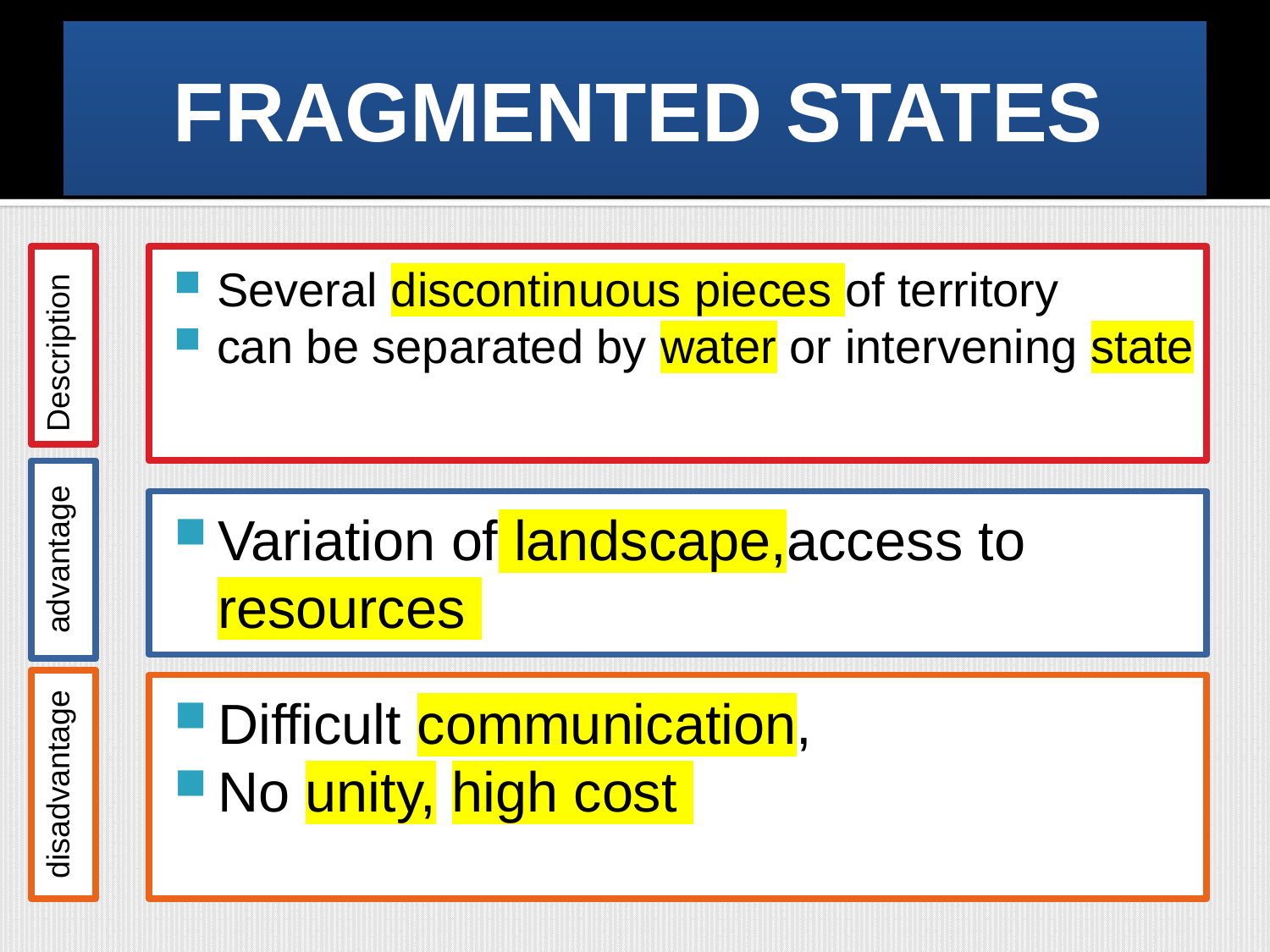

# FRAGMENTED STATES
Description
Several discontinuous pieces of territory
can be separated by water or intervening state
advantage
Variation of landscape,access to resources
disadvantage
Difficult communication,
No unity, high cost